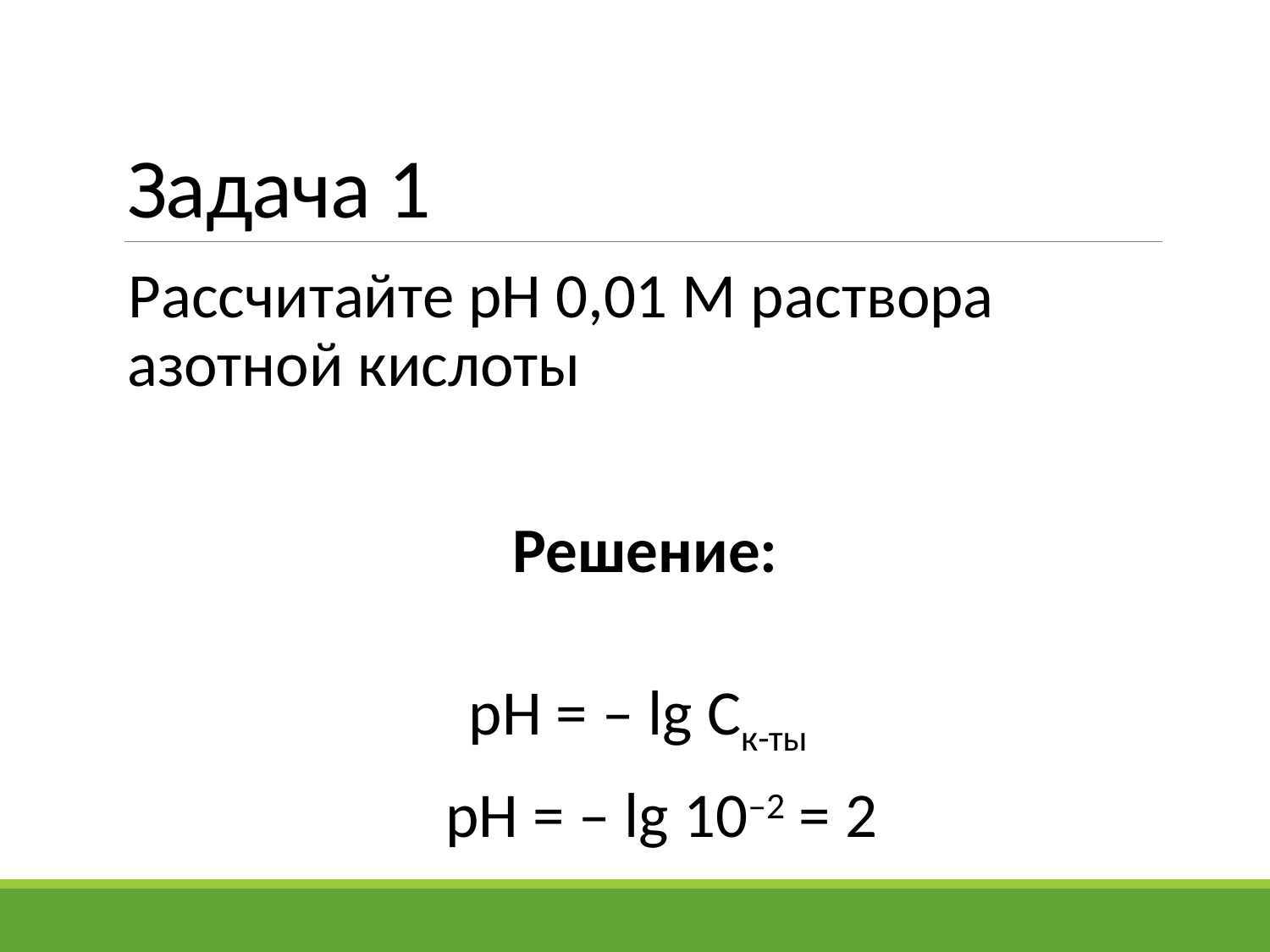

# Задача 1
Рассчитайте рН 0,01 М раствора азотной кислоты

Решение:
рН = – lg Cк-ты
                       рН = – lg 10–2 = 2